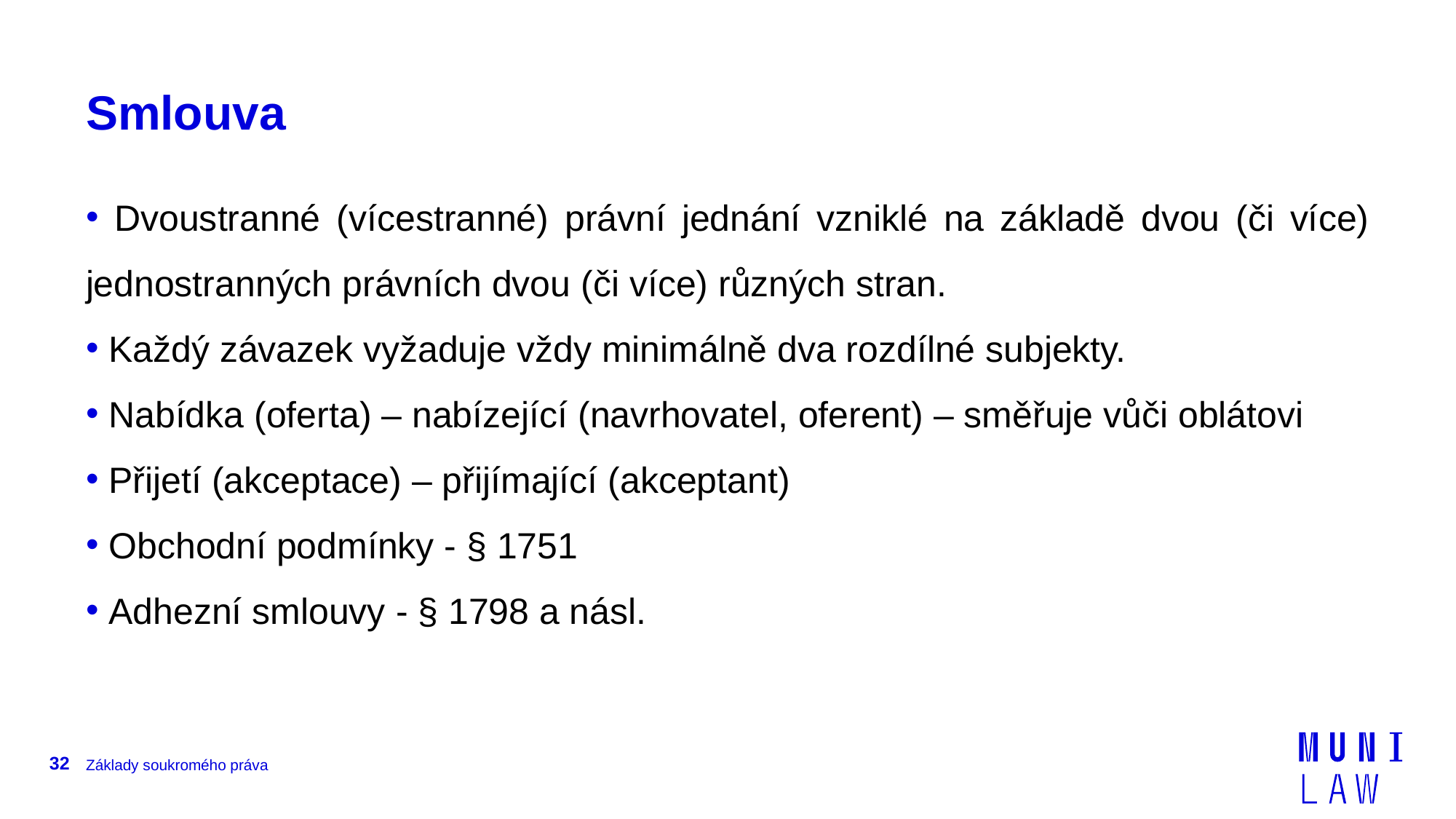

# Smlouva
 Dvoustranné (vícestranné) právní jednání vzniklé na základě dvou (či více) jednostranných právních dvou (či více) různých stran.
 Každý závazek vyžaduje vždy minimálně dva rozdílné subjekty.
 Nabídka (oferta) – nabízející (navrhovatel, oferent) – směřuje vůči oblátovi
 Přijetí (akceptace) – přijímající (akceptant)
 Obchodní podmínky - § 1751
 Adhezní smlouvy - § 1798 a násl.
32
Základy soukromého práva